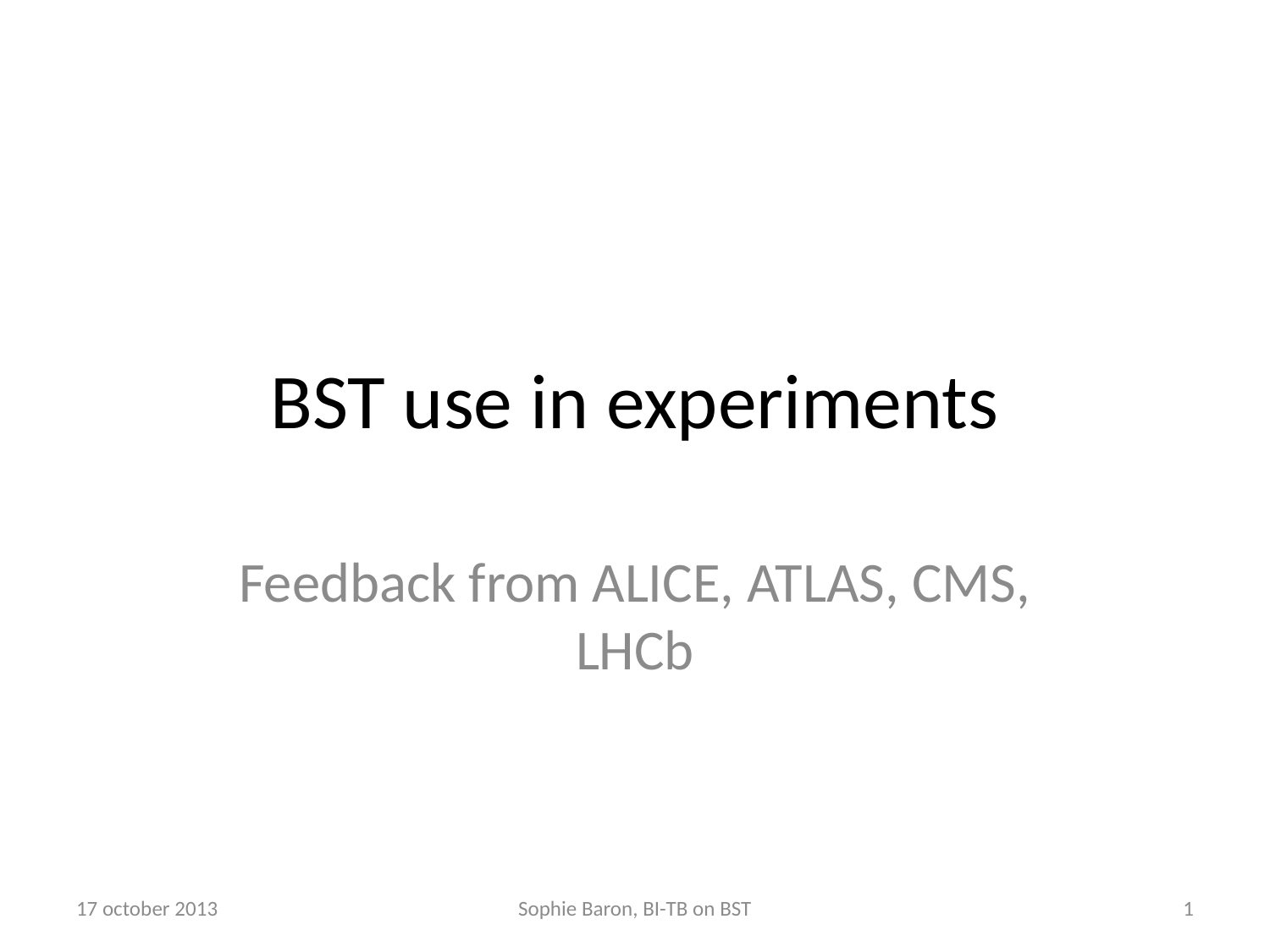

# BST use in experiments
Feedback from ALICE, ATLAS, CMS, LHCb
17 october 2013
Sophie Baron, BI-TB on BST
1